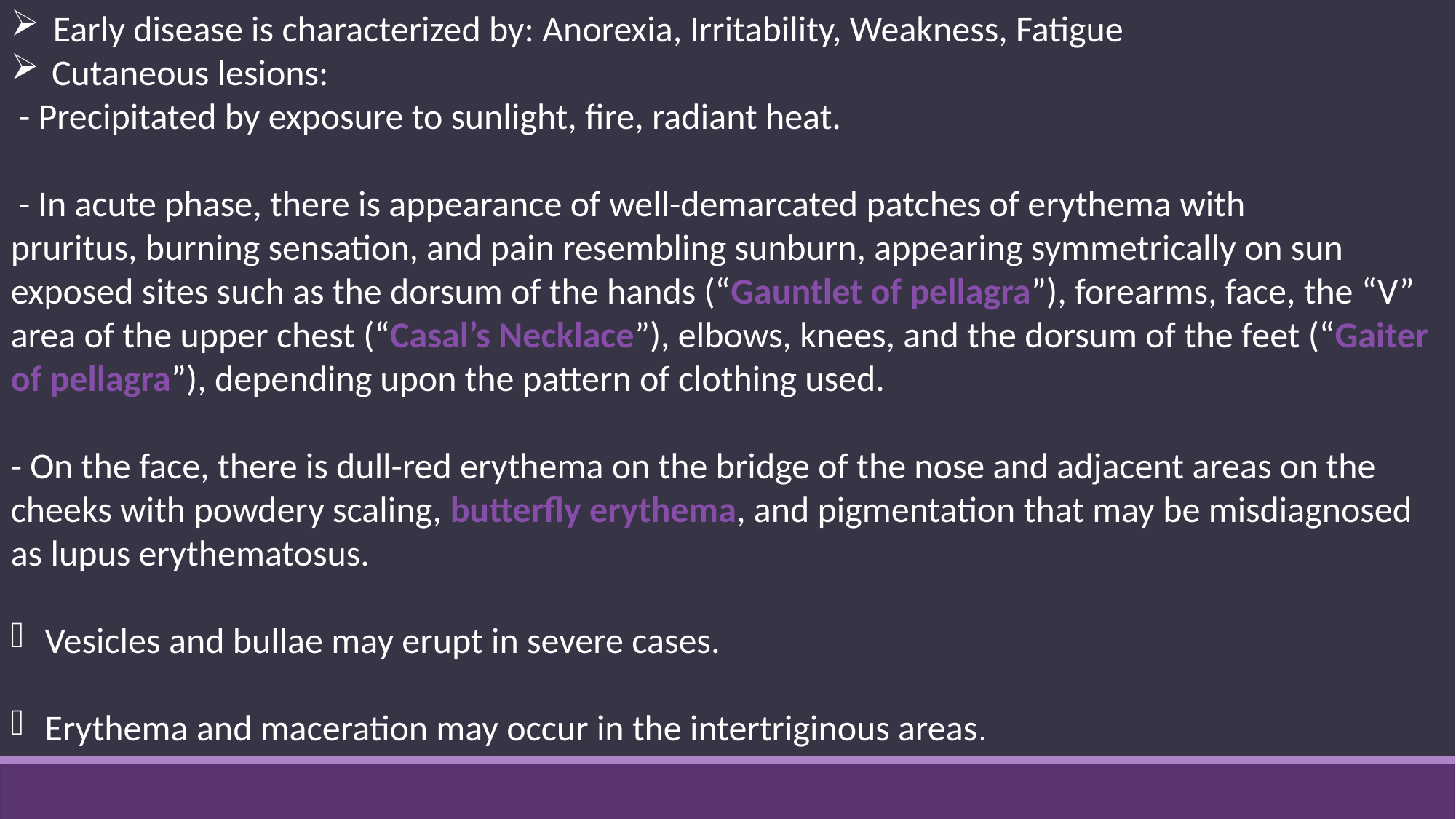

Early disease is characterized by: Anorexia, Irritability, Weakness, Fatigue
Cutaneous lesions:
 - Precipitated by exposure to sunlight, fire, radiant heat.

 - In acute phase, there is appearance of well-demarcated patches of erythema with                      pruritus, burning sensation, and pain resembling sunburn, appearing symmetrically on sun exposed sites such as the dorsum of the hands (“Gauntlet of pellagra”), forearms, face, the “V” area of the upper chest (“Casal’s Necklace”), elbows, knees, and the dorsum of the feet (“Gaiter of pellagra”), depending upon the pattern of clothing used.

- On the face, there is dull-red erythema on the bridge of the nose and adjacent areas on the
cheeks with powdery scaling, butterfly erythema, and pigmentation that may be misdiagnosed as lupus erythematosus.

Vesicles and bullae may erupt in severe cases.

Erythema and maceration may occur in the intertriginous areas.